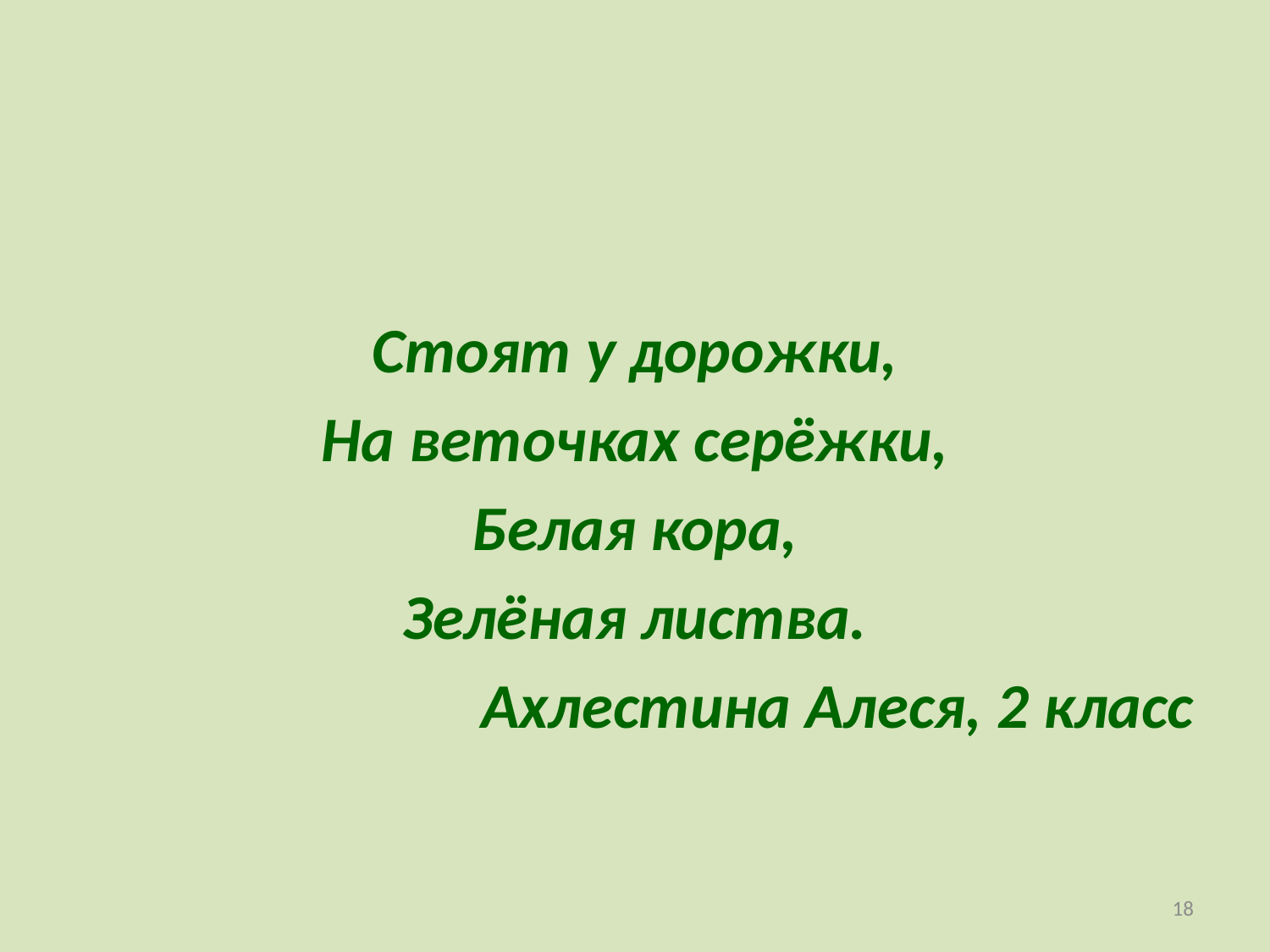

Стоят у дорожки,
На веточках серёжки,
Белая кора,
Зелёная листва.
Ахлестина Алеся, 2 класс

18